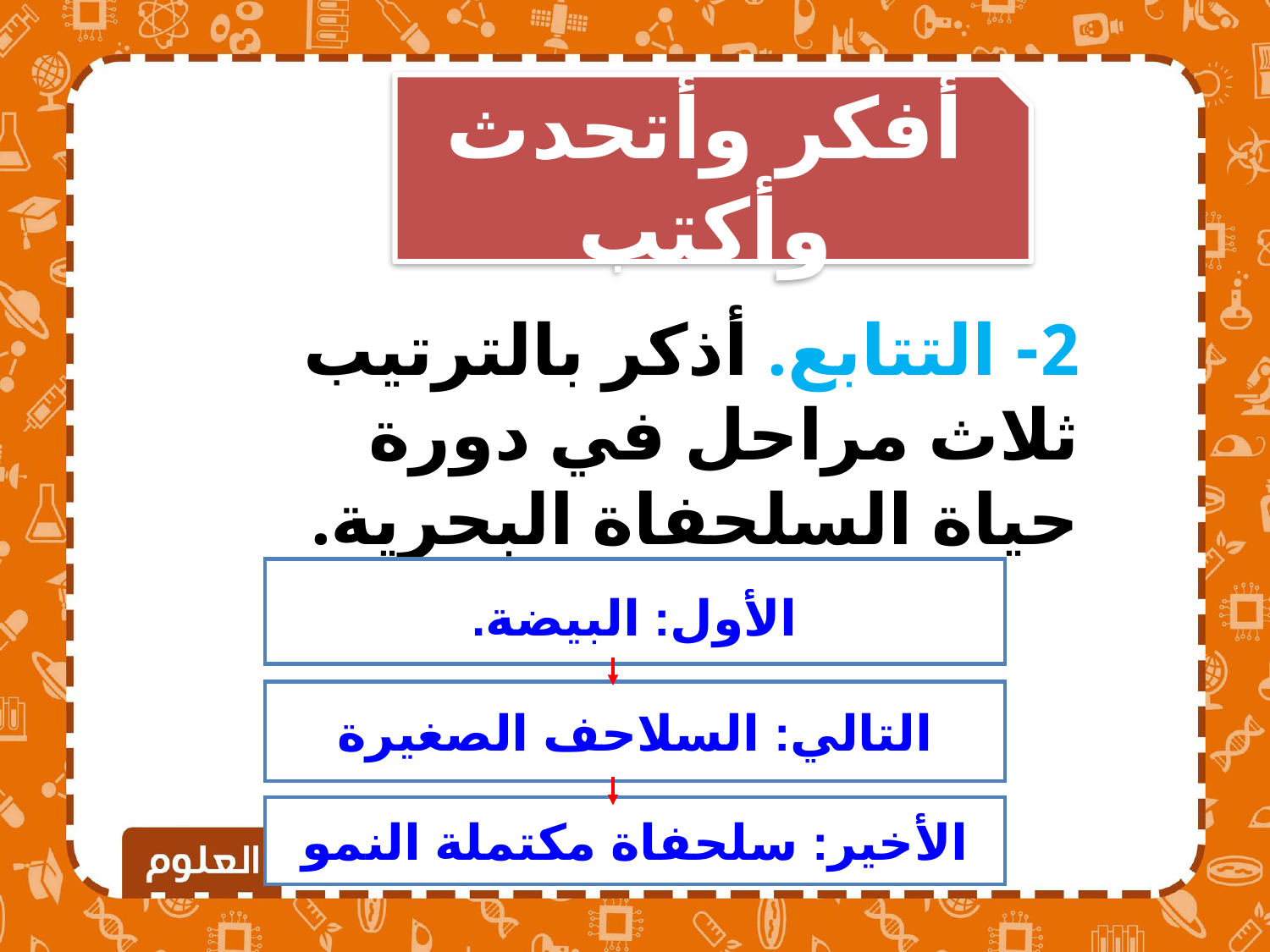

أفكر وأتحدث وأكتب

2- التتابع. أذكر بالترتيب ثلاث مراحل في دورة حياة السلحفاة البحرية.
الأول: البيضة.
التالي: السلاحف الصغيرة
الأخير: سلحفاة مكتملة النمو